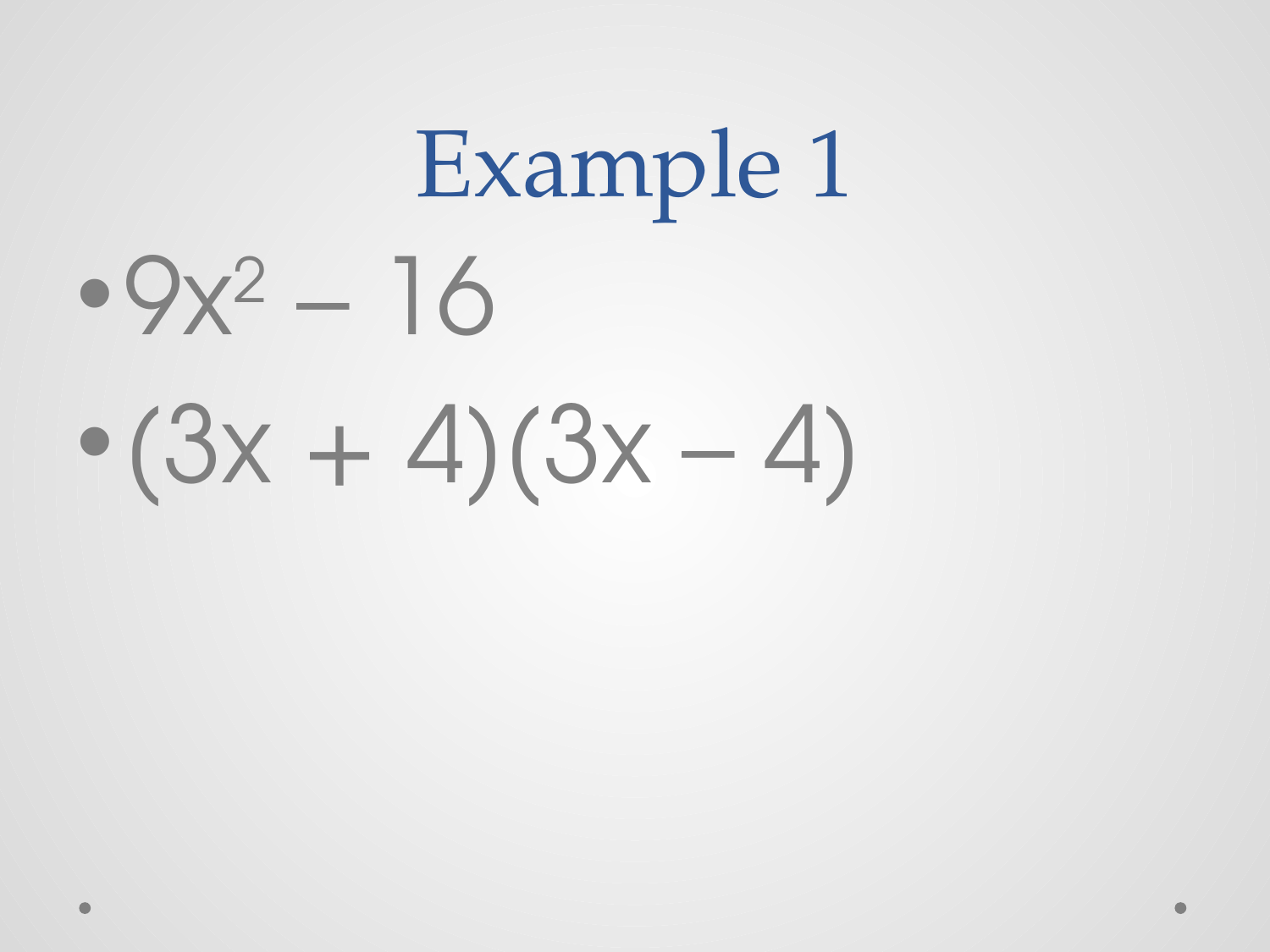

# Example 1
9x2 – 16
(3x + 4)(3x – 4)